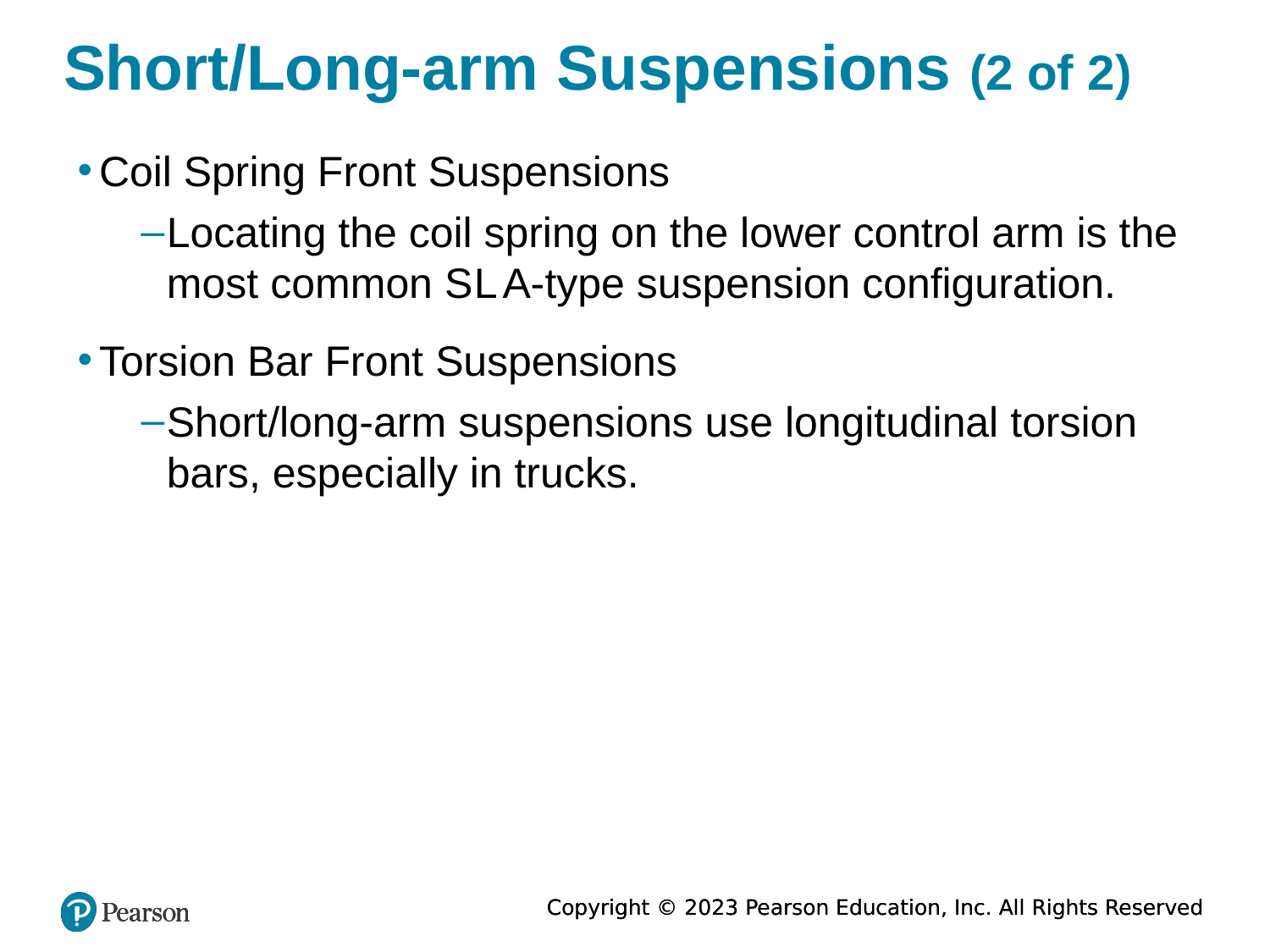

# Short/Long-arm Suspensions (2 of 2)
Coil Spring Front Suspensions
Locating the coil spring on the lower control arm is the most common S L A-type suspension configuration.
Torsion Bar Front Suspensions
Short/long-arm suspensions use longitudinal torsion bars, especially in trucks.